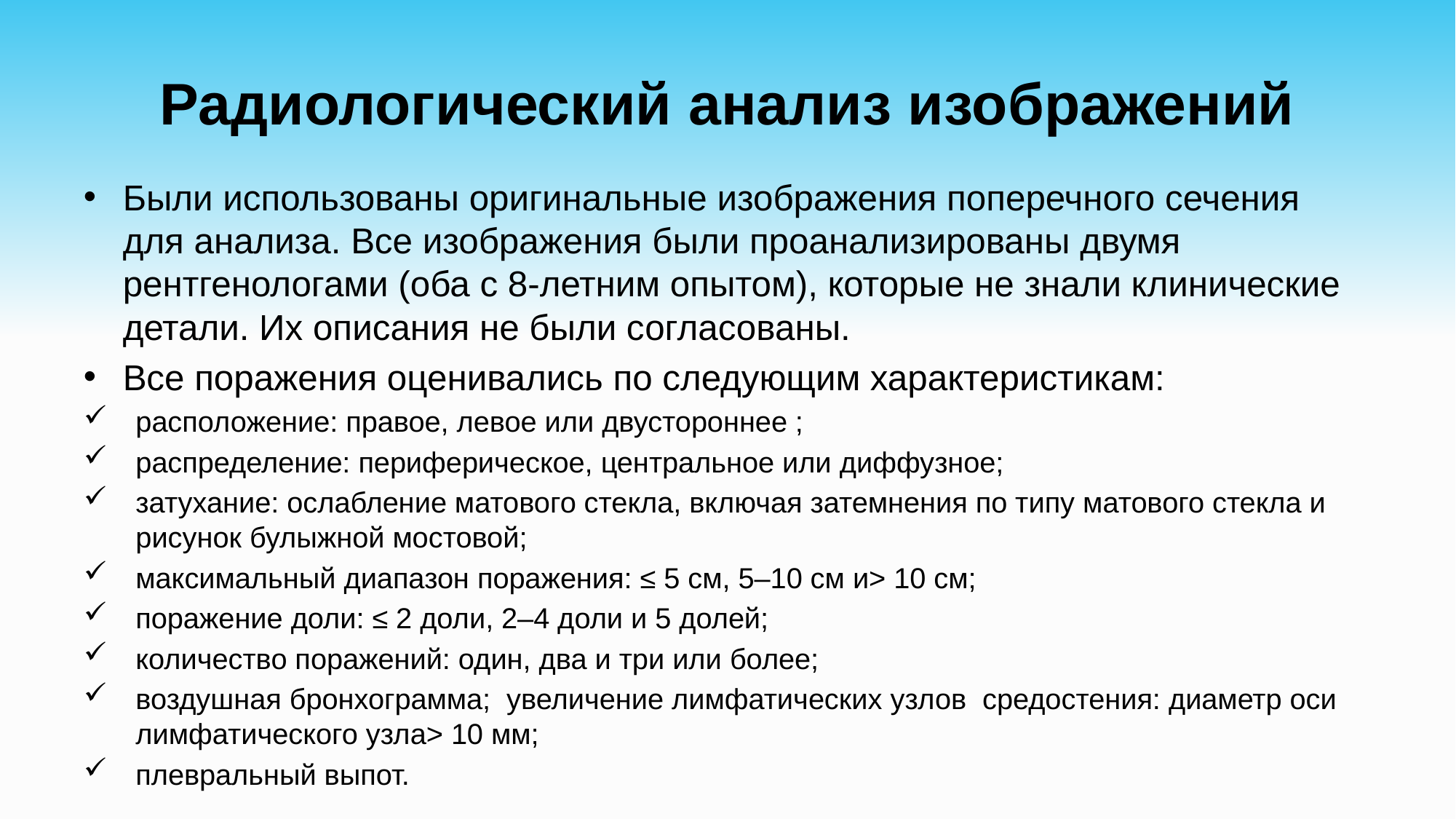

# Радиологический анализ изображений
Были использованы оригинальные изображения поперечного сечения для анализа. Все изображения были проанализированы двумя рентгенологами (оба с 8-летним опытом), которые не знали клинические детали. Их описания не были согласованы.
Все поражения оценивались по следующим характеристикам:
расположение: правое, левое или двустороннее ;
распределение: периферическое, центральное или диффузное;
затухание: ослабление матового стекла, включая затемнения по типу матового стекла и рисунок булыжной мостовой;
максимальный диапазон поражения: ≤ 5 см, 5–10 см и> 10 см;
поражение доли: ≤ 2 доли, 2–4 доли и 5 долей;
количество поражений: один, два и три или более;
воздушная бронхограмма;  увеличение лимфатических узлов  средостения: диаметр оси лимфатического узла> 10 мм;
плевральный выпот.